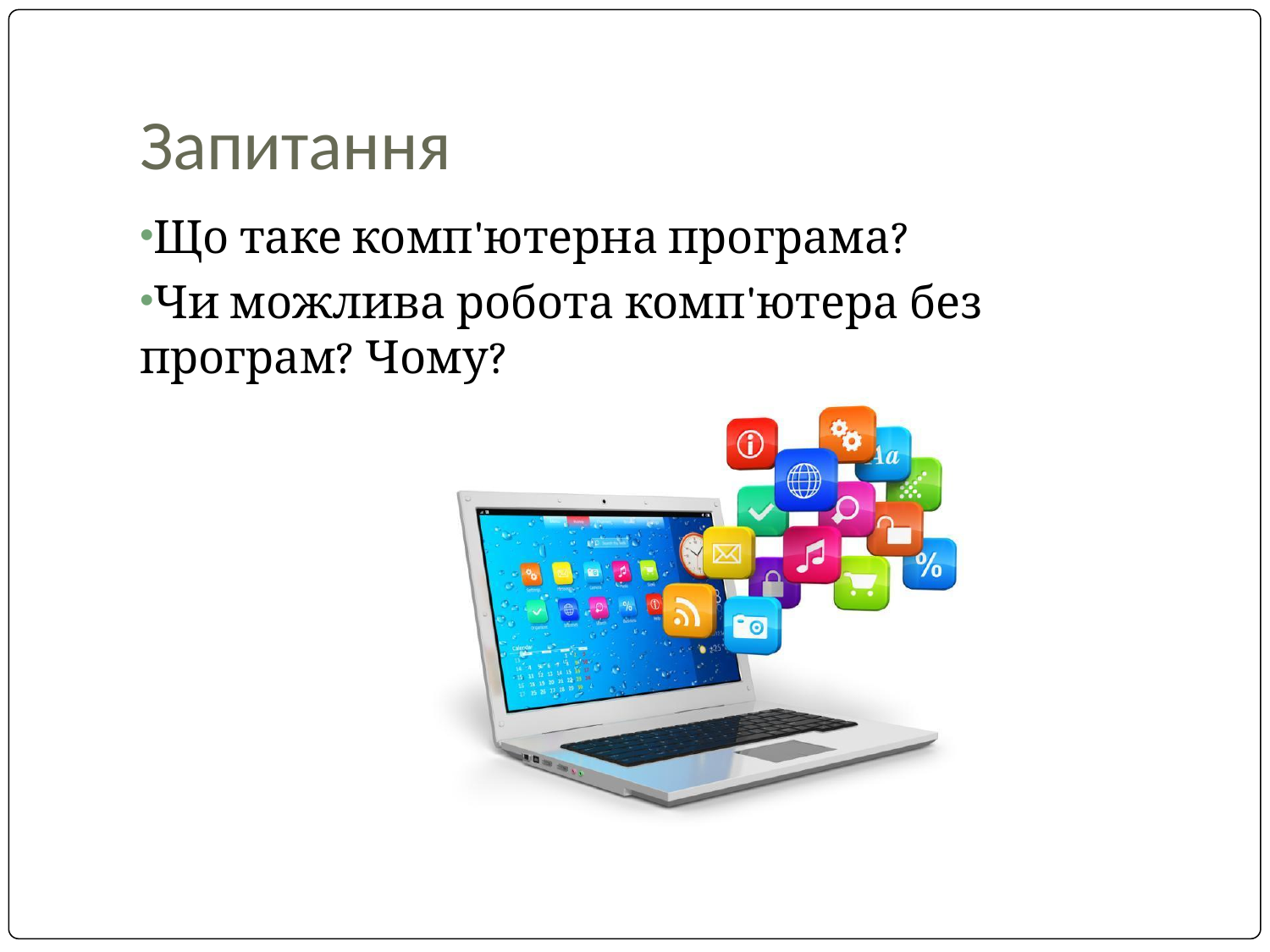

# Запитання
Що таке комп'ютерна програма?
Чи можлива робота комп'ютера без програм? Чому?